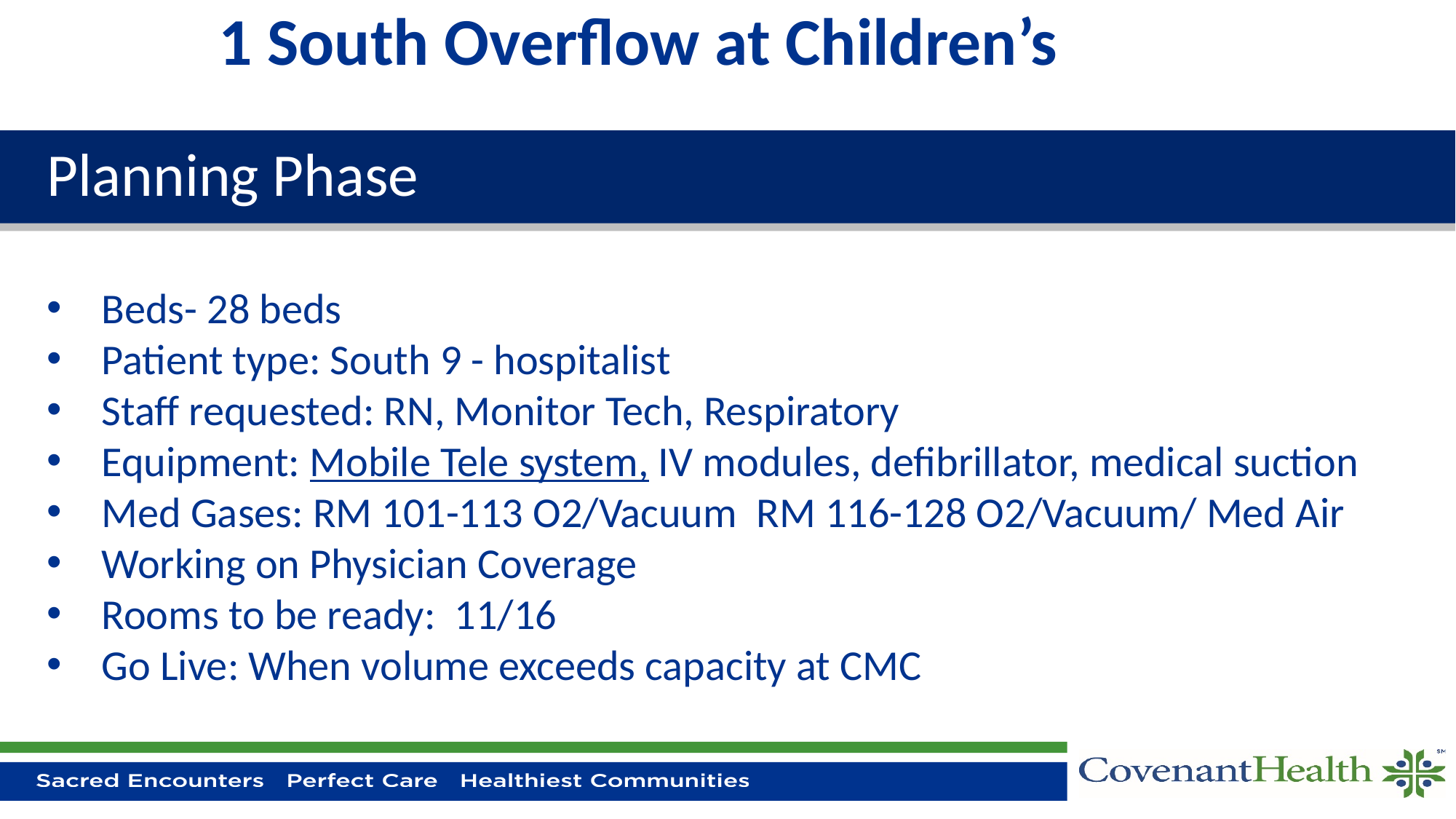

# 1 South Overflow at Children’s

Planning Phase

Beds- 28 beds
Patient type: South 9 - hospitalist
Staff requested: RN, Monitor Tech, Respiratory
Equipment: Mobile Tele system, IV modules, defibrillator, medical suction
Med Gases: RM 101-113 O2/Vacuum  RM 116-128 O2/Vacuum/ Med Air
Working on Physician Coverage
Rooms to be ready:  11/16
Go Live: When volume exceeds capacity at CMC